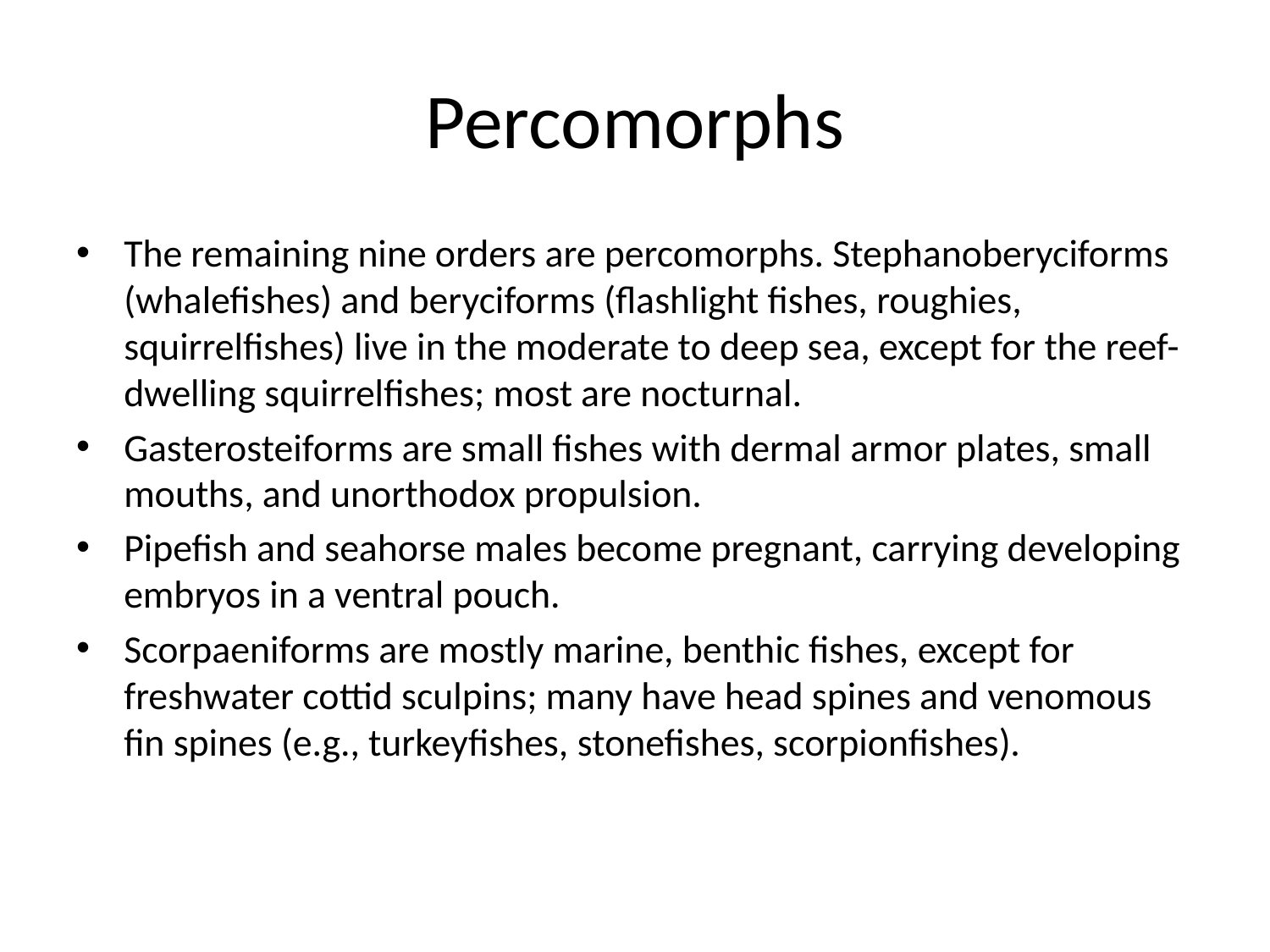

# Percomorphs
The remaining nine orders are percomorphs. Stephanoberyciforms (whalefishes) and beryciforms (flashlight fishes, roughies, squirrelfishes) live in the moderate to deep sea, except for the reef-dwelling squirrelfishes; most are nocturnal.
Gasterosteiforms are small fishes with dermal armor plates, small mouths, and unorthodox propulsion.
Pipefish and seahorse males become pregnant, carrying developing embryos in a ventral pouch.
Scorpaeniforms are mostly marine, benthic fishes, except for freshwater cottid sculpins; many have head spines and venomous fin spines (e.g., turkeyfishes, stonefishes, scorpionfishes).